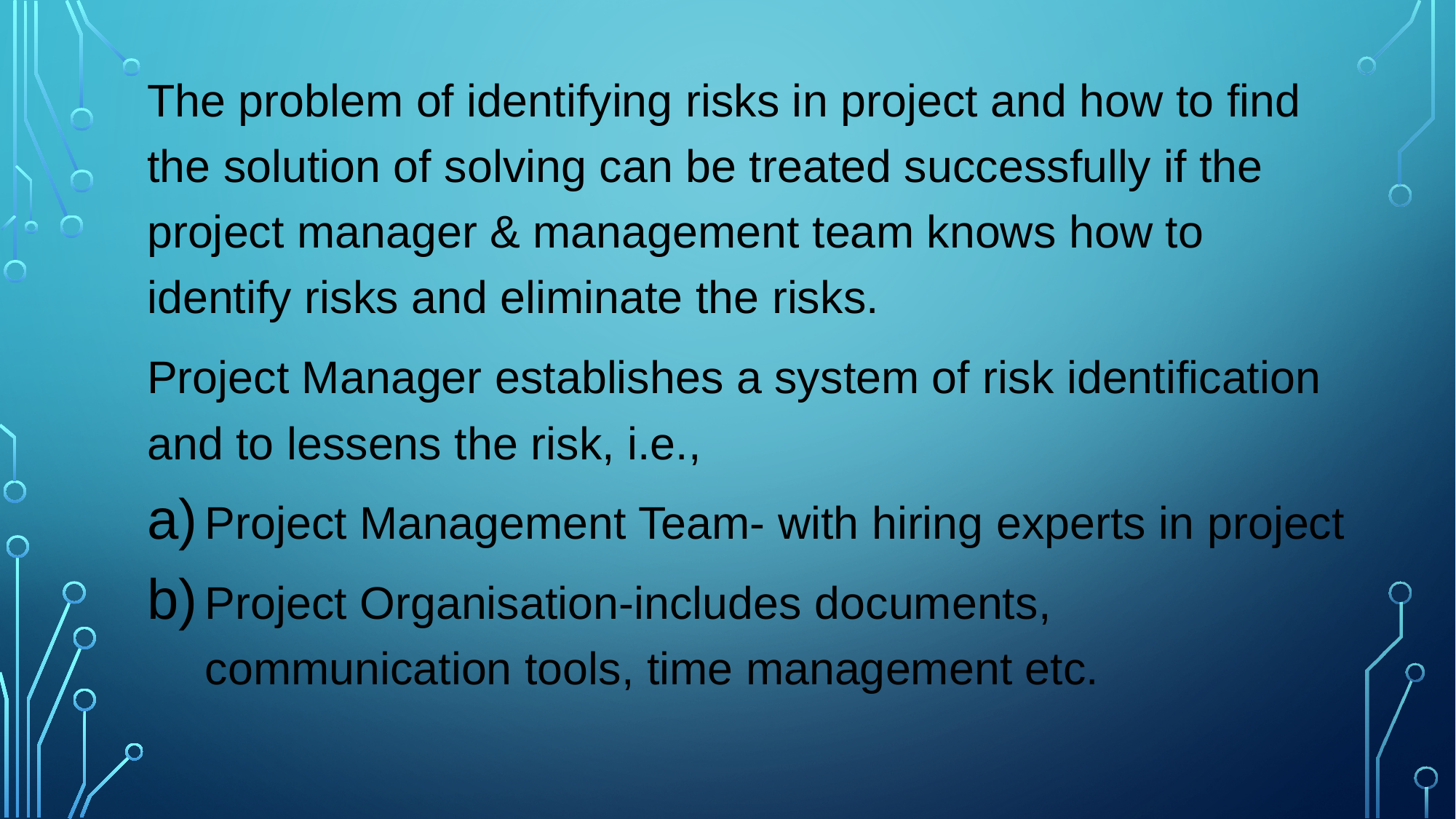

The problem of identifying risks in project and how to find the solution of solving can be treated successfully if the project manager & management team knows how to identify risks and eliminate the risks.
Project Manager establishes a system of risk identification and to lessens the risk, i.e.,
Project Management Team- with hiring experts in project
Project Organisation-includes documents, communication tools, time management etc.